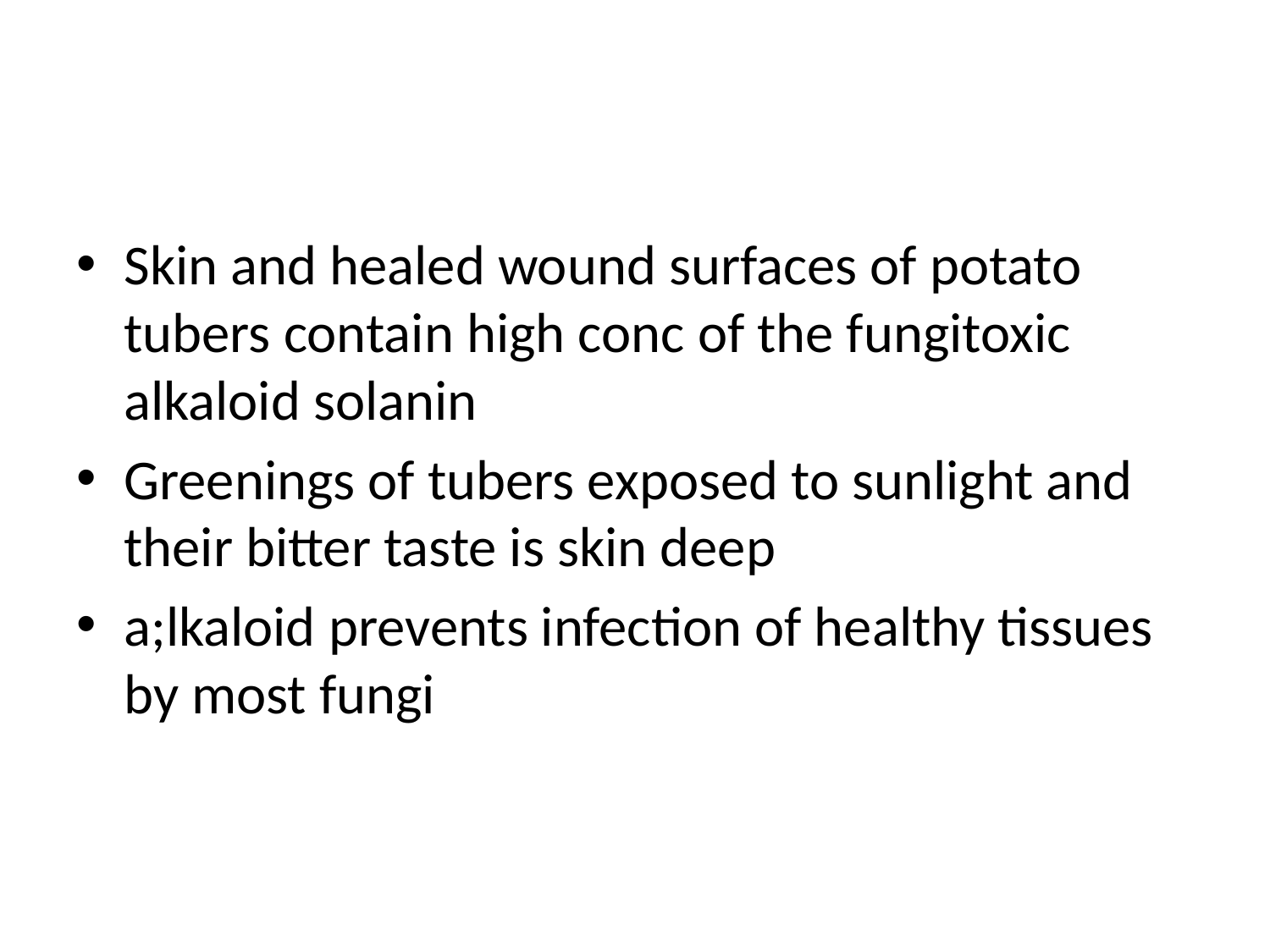

#
Skin and healed wound surfaces of potato tubers contain high conc of the fungitoxic alkaloid solanin
Greenings of tubers exposed to sunlight and their bitter taste is skin deep
a;lkaloid prevents infection of healthy tissues by most fungi